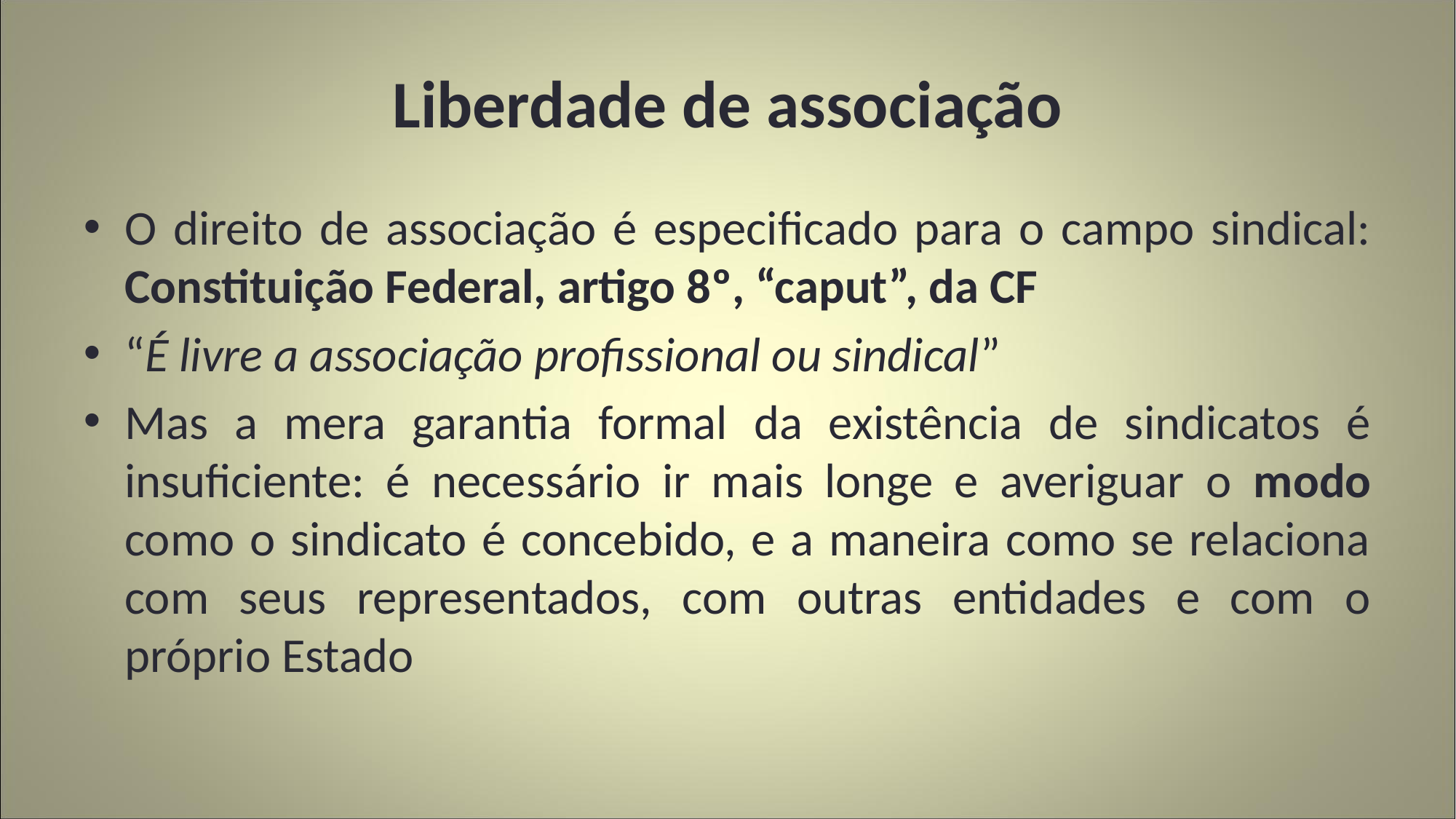

# Liberdade de associação
O direito de associação é especificado para o campo sindical: Constituição Federal, artigo 8º, “caput”, da CF
“É livre a associação profissional ou sindical”
Mas a mera garantia formal da existência de sindicatos é insuficiente: é necessário ir mais longe e averiguar o modo como o sindicato é concebido, e a maneira como se relaciona com seus representados, com outras entidades e com o próprio Estado